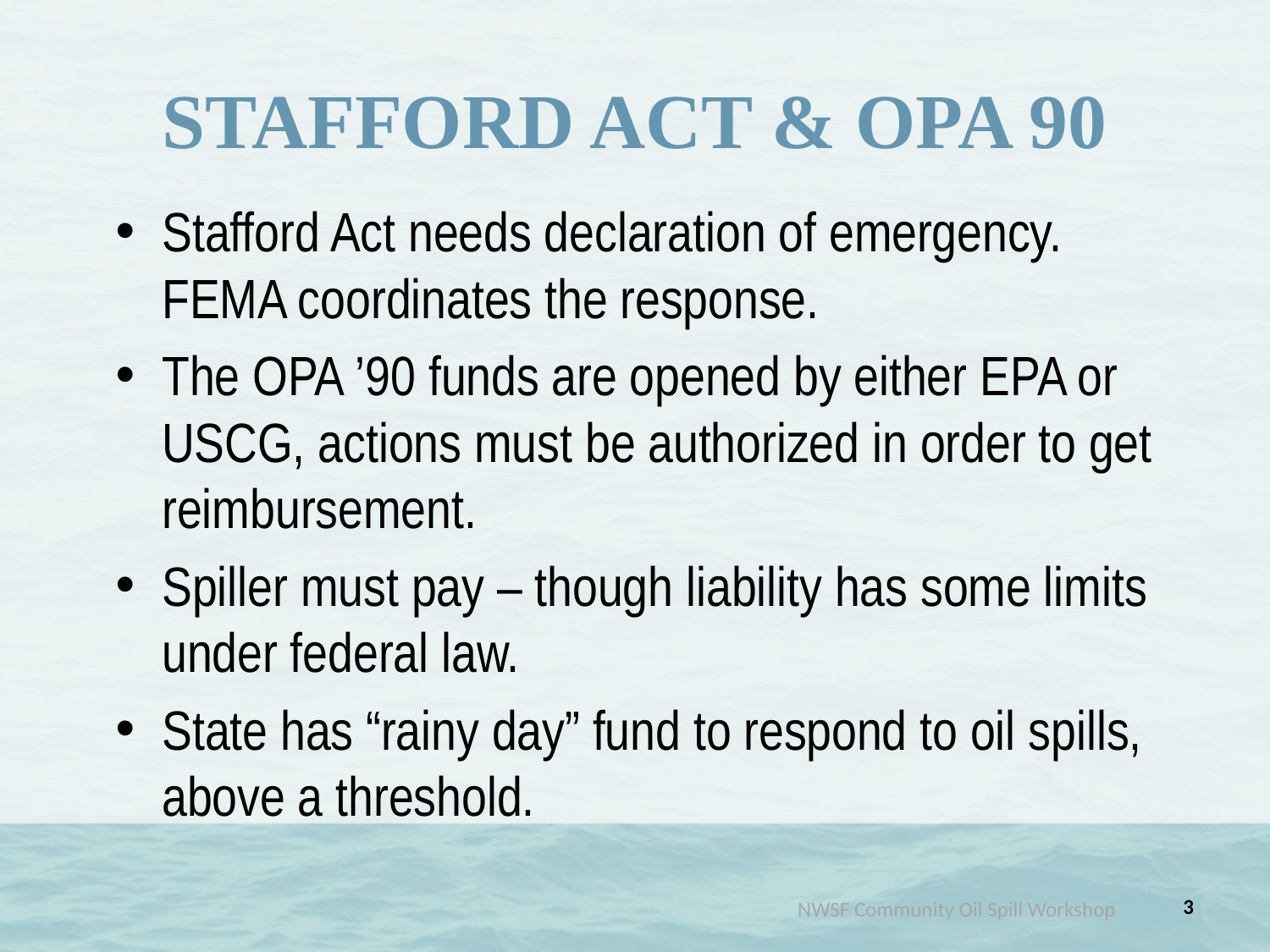

# STAFFORD ACT & OPA 90
Stafford Act needs declaration of emergency.  FEMA coordinates the response.
The OPA ’90 funds are opened by either EPA or USCG, actions must be authorized in order to get reimbursement.
Spiller must pay – though liability has some limits under federal law.
State has “rainy day” fund to respond to oil spills, above a threshold.

3
NWSF Community Oil Spill Workshop